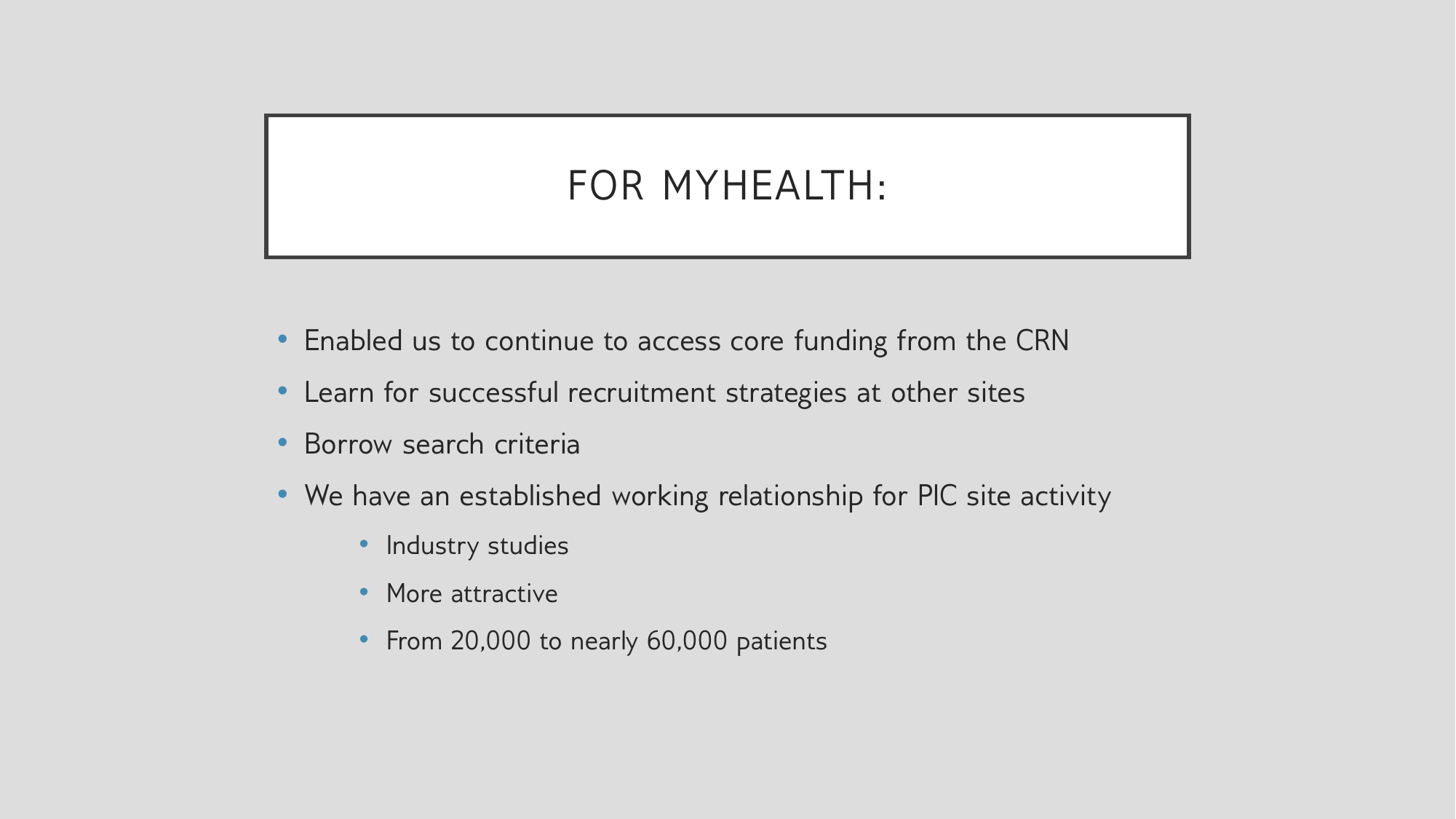

# For Myhealth:
Enabled us to continue to access core funding from the CRN
Learn for successful recruitment strategies at other sites
Borrow search criteria
We have an established working relationship for PIC site activity
Industry studies
More attractive
From 20,000 to nearly 60,000 patients